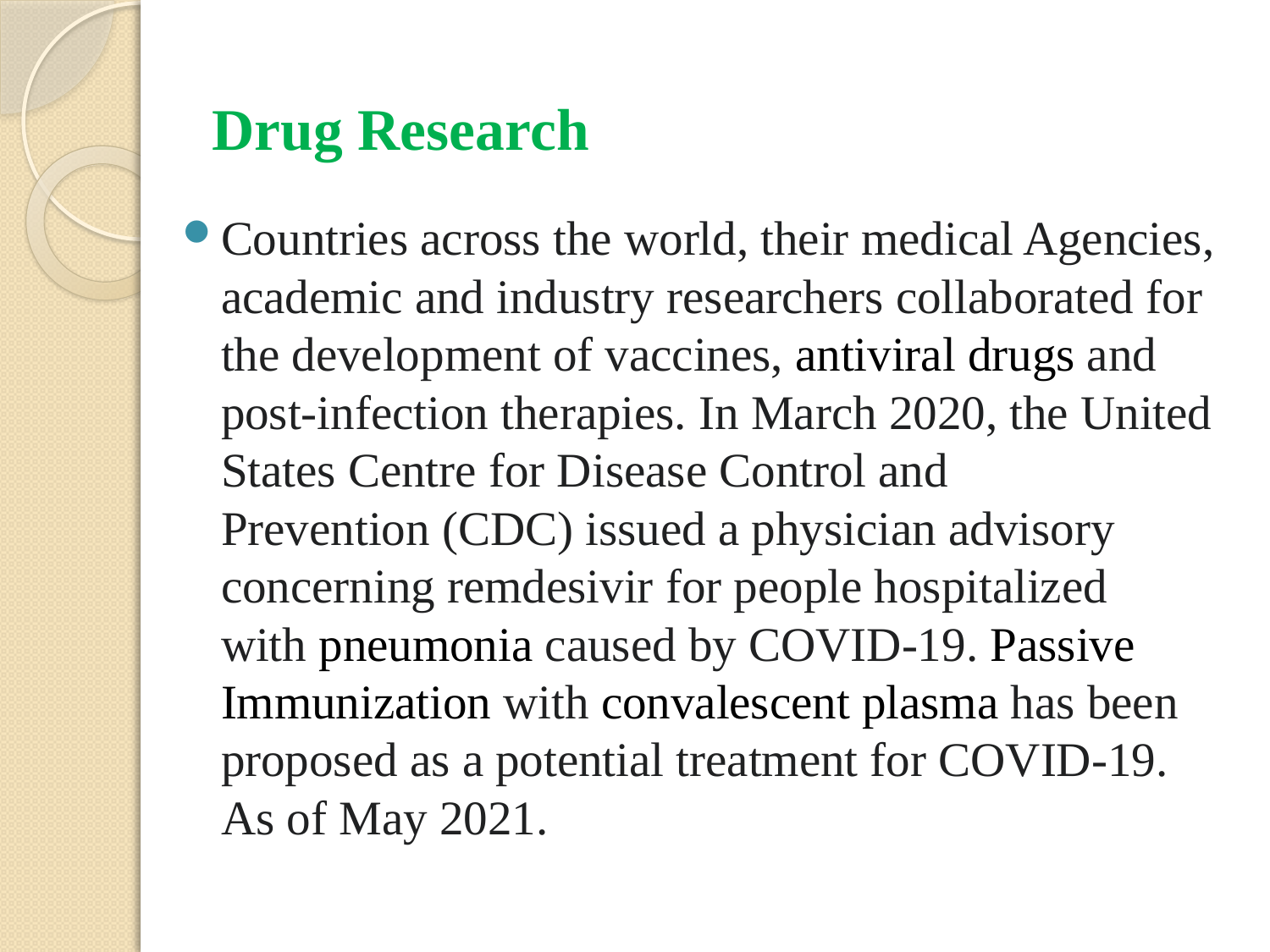

# Drug Research
Countries across the world, their medical Agencies, academic and industry researchers collaborated for the development of vaccines, antiviral drugs and post-infection therapies. In March 2020, the United States Centre for Disease Control and Prevention (CDC) issued a physician advisory concerning remdesivir for people hospitalized with pneumonia caused by COVID-19. Passive Immunization with convalescent plasma has been proposed as a potential treatment for COVID-19. As of May 2021.